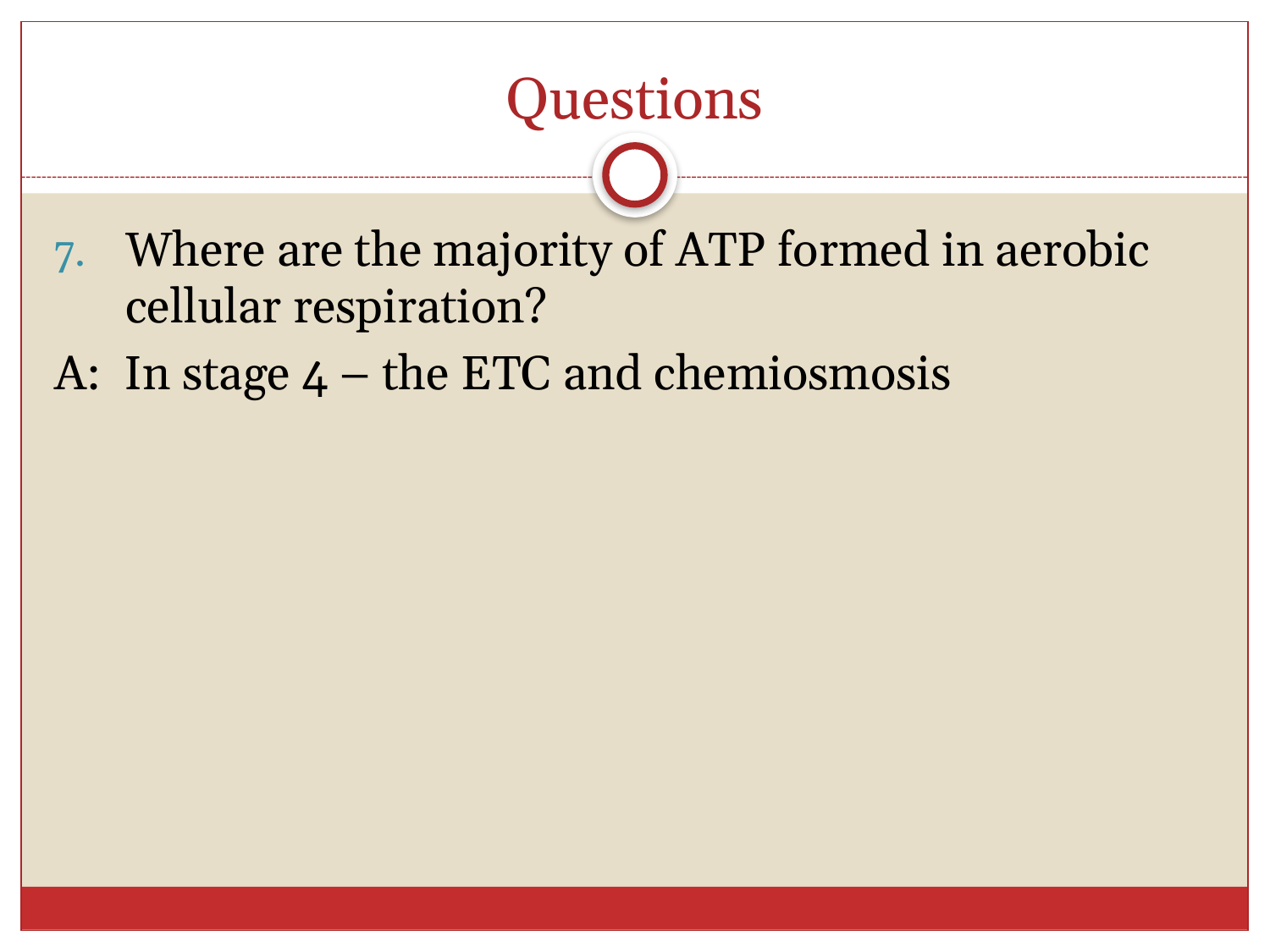

# Questions
Where are the majority of ATP formed in aerobic cellular respiration?
A:  In stage 4 – the ETC and chemiosmosis